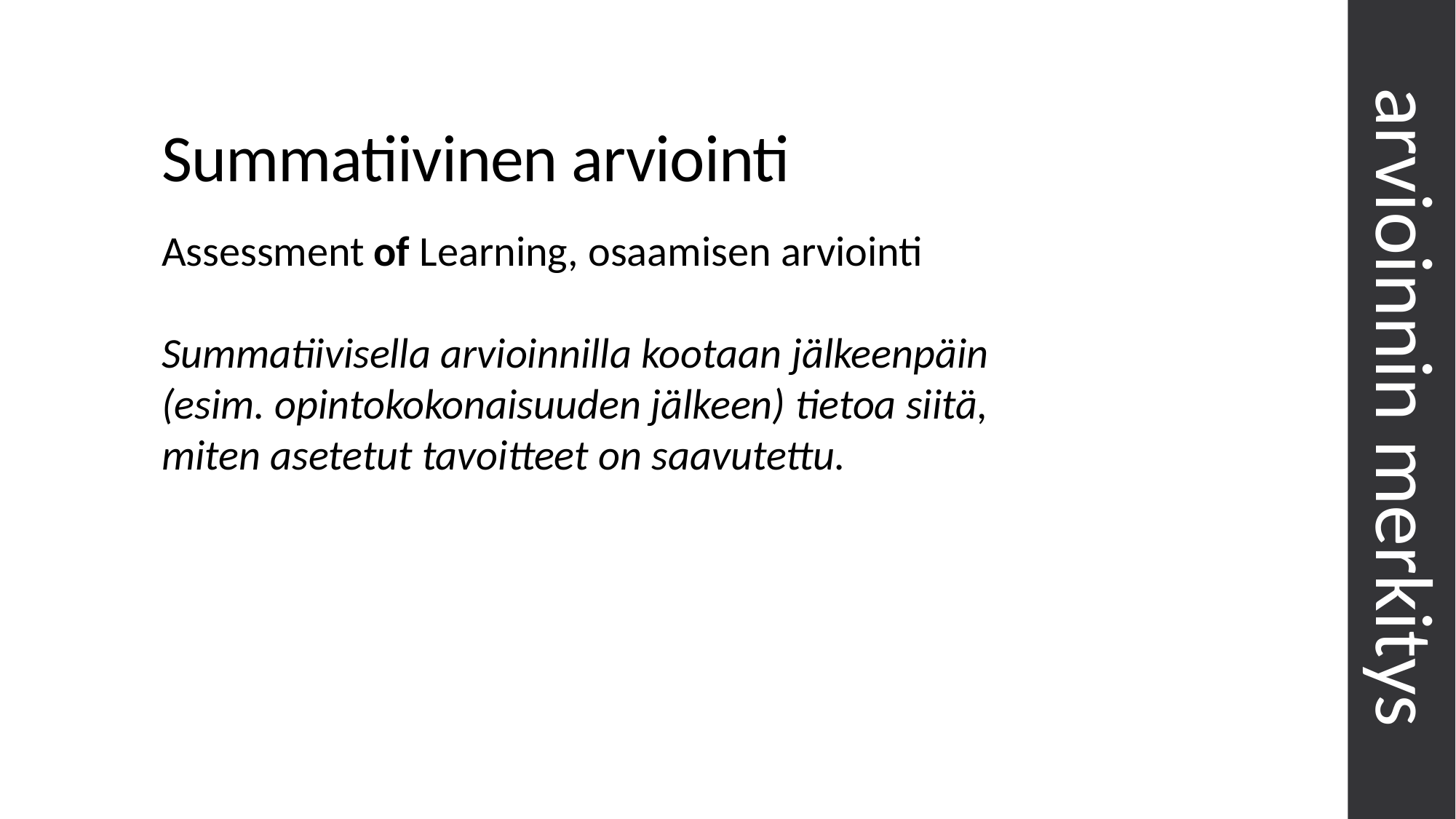

# Summatiivinen arviointi
Assessment of Learning, osaamisen arviointi

Summatiivisella arvioinnilla kootaan jälkeenpäin (esim. opintokokonaisuuden jälkeen) tietoa siitä, miten asetetut tavoitteet on saavutettu.​

arvioinnin merkitys